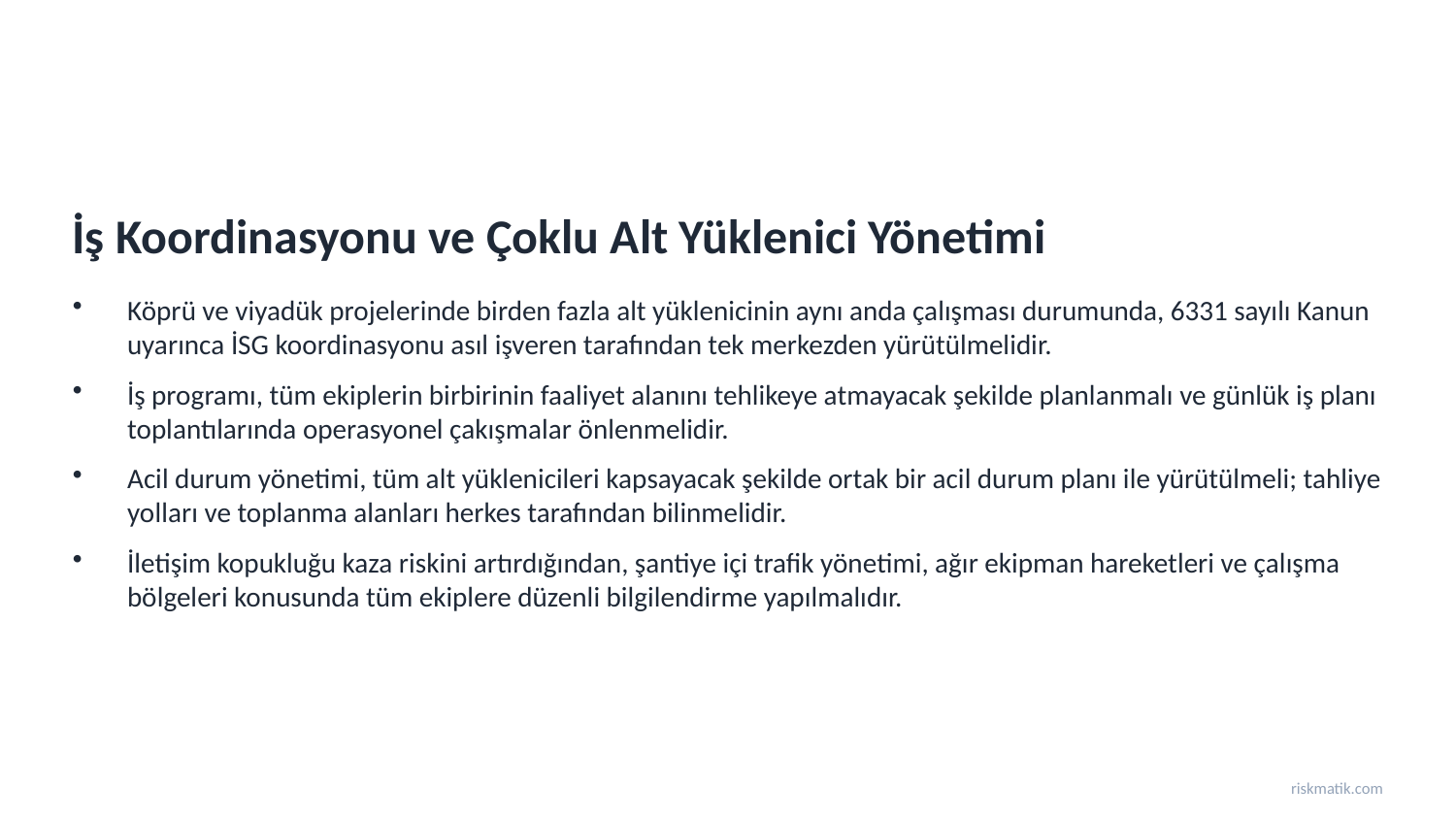

İş Koordinasyonu ve Çoklu Alt Yüklenici Yönetimi
Köprü ve viyadük projelerinde birden fazla alt yüklenicinin aynı anda çalışması durumunda, 6331 sayılı Kanun uyarınca İSG koordinasyonu asıl işveren tarafından tek merkezden yürütülmelidir.
İş programı, tüm ekiplerin birbirinin faaliyet alanını tehlikeye atmayacak şekilde planlanmalı ve günlük iş planı toplantılarında operasyonel çakışmalar önlenmelidir.
Acil durum yönetimi, tüm alt yüklenicileri kapsayacak şekilde ortak bir acil durum planı ile yürütülmeli; tahliye yolları ve toplanma alanları herkes tarafından bilinmelidir.
İletişim kopukluğu kaza riskini artırdığından, şantiye içi trafik yönetimi, ağır ekipman hareketleri ve çalışma bölgeleri konusunda tüm ekiplere düzenli bilgilendirme yapılmalıdır.
riskmatik.com